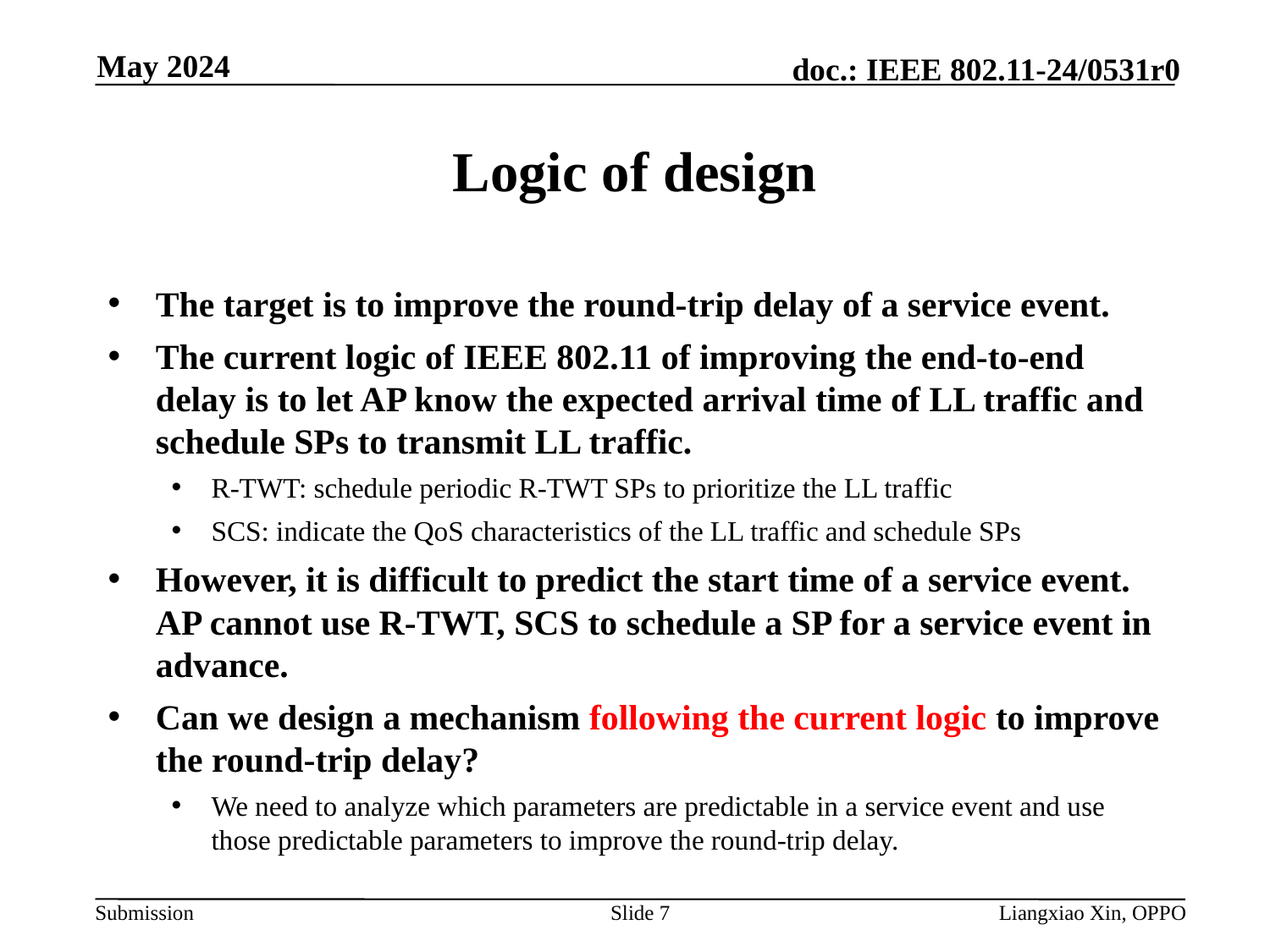

May 2024
# Logic of design
The target is to improve the round-trip delay of a service event.
The current logic of IEEE 802.11 of improving the end-to-end delay is to let AP know the expected arrival time of LL traffic and schedule SPs to transmit LL traffic.
R-TWT: schedule periodic R-TWT SPs to prioritize the LL traffic
SCS: indicate the QoS characteristics of the LL traffic and schedule SPs
However, it is difficult to predict the start time of a service event. AP cannot use R-TWT, SCS to schedule a SP for a service event in advance.
Can we design a mechanism following the current logic to improve the round-trip delay?
We need to analyze which parameters are predictable in a service event and use those predictable parameters to improve the round-trip delay.

Slide 7
Liangxiao Xin, OPPO